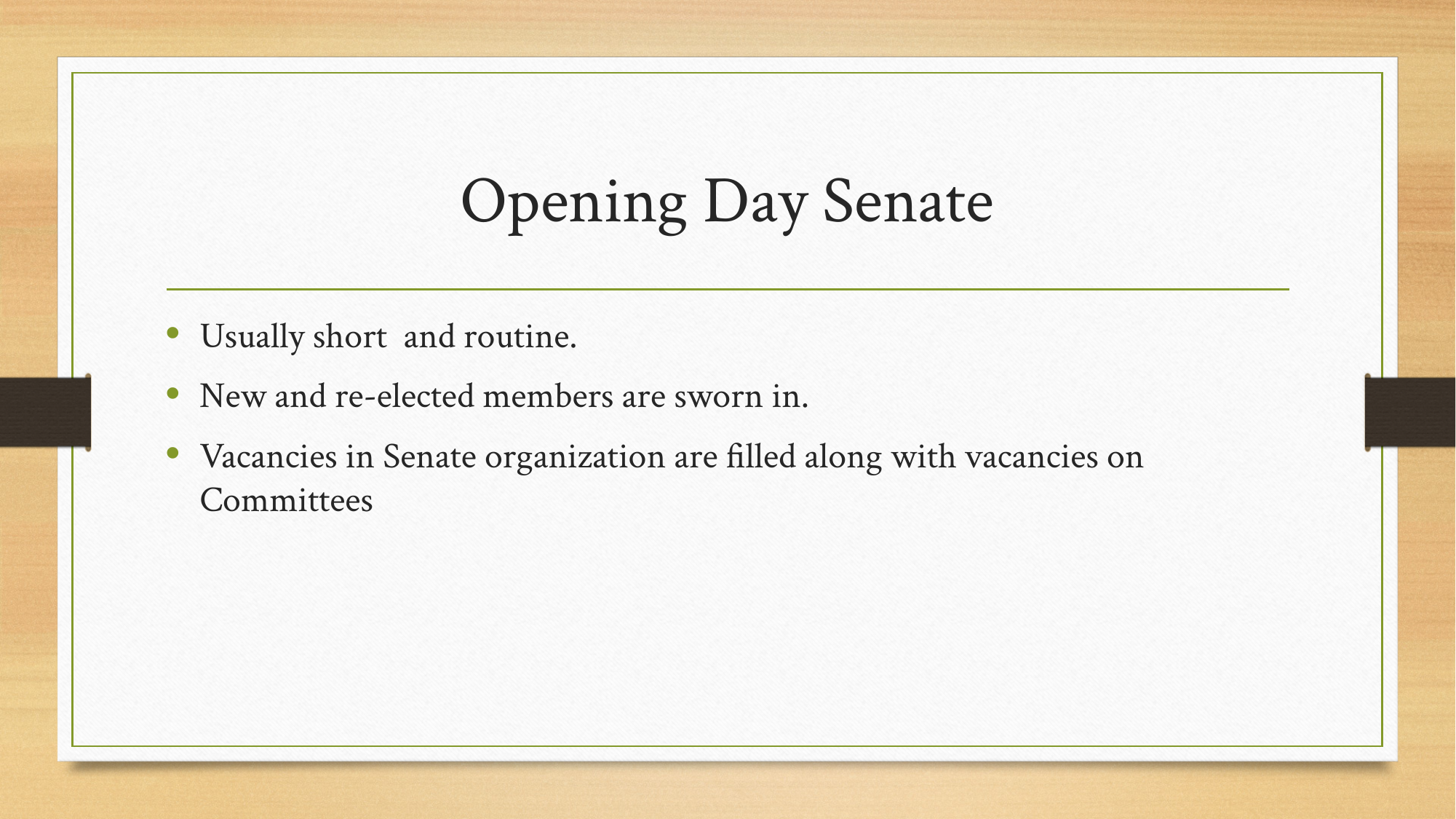

# Opening Day Senate
Usually short  and routine.
New and re-elected members are sworn in.
Vacancies in Senate organization are filled along with vacancies on Committees